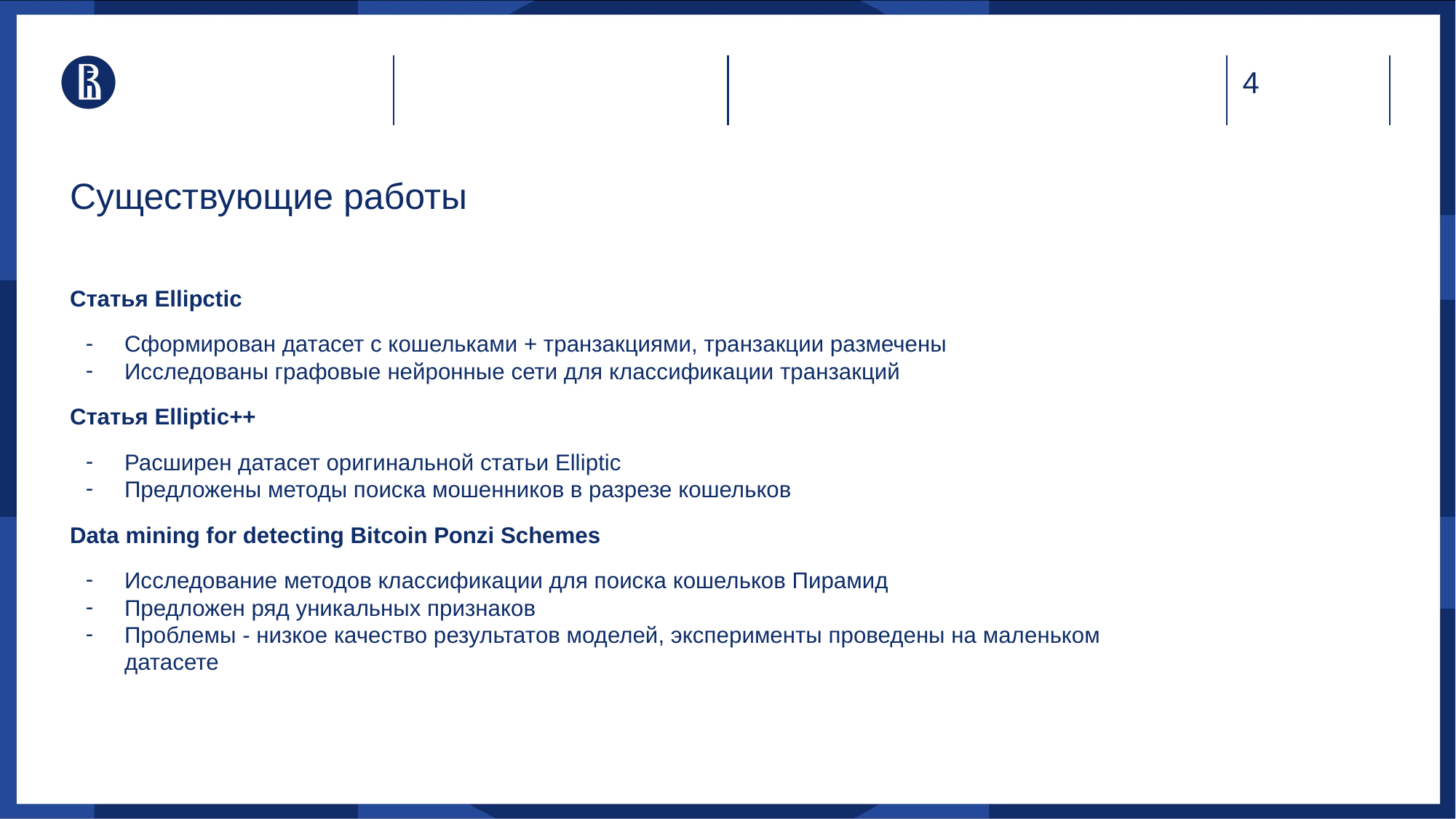

# Существующие работы
Статья Ellipctic
Сформирован датасет с кошельками + транзакциями, транзакции размечены
Исследованы графовые нейронные сети для классификации транзакций
Статья Elliptic++
Расширен датасет оригинальной статьи Elliptic
Предложены методы поиска мошенников в разрезе кошельков
Data mining for detecting Bitcoin Ponzi Schemes
Исследование методов классификации для поиска кошельков Пирамид
Предложен ряд уникальных признаков
Проблемы - низкое качество результатов моделей, эксперименты проведены на маленьком датасете